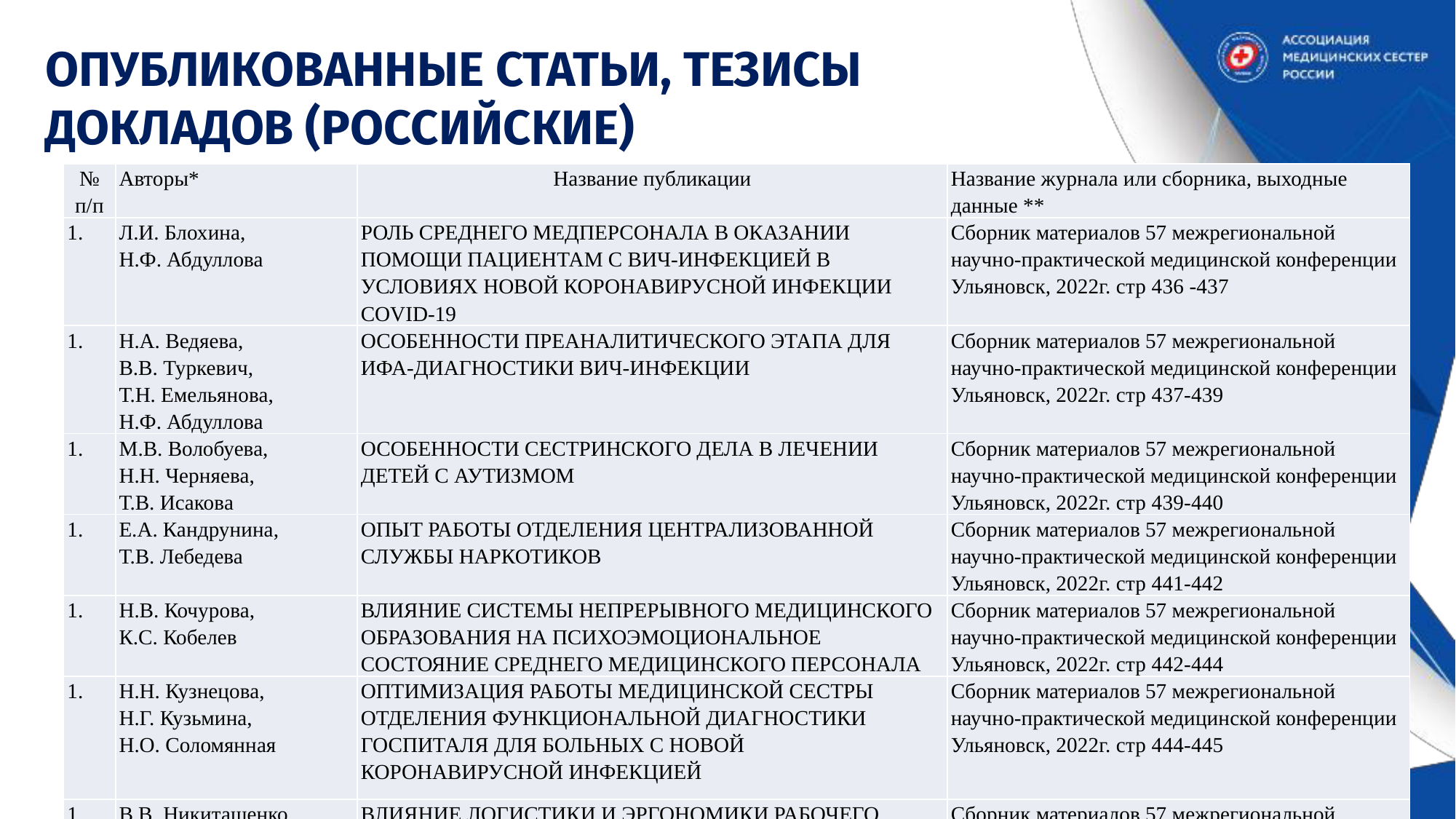

# ОПУБЛИКОВАННЫЕ СТАТЬИ, ТЕЗИСЫ ДОКЛАДОВ (РОССИЙСКИЕ)
| № п/п | Авторы\* | Название публикации | Название журнала или сборника, выходные данные \*\* |
| --- | --- | --- | --- |
|  | Л.И. Блохина, Н.Ф. Абдуллова | РОЛЬ СРЕДНЕГО МЕДПЕРСОНАЛА В ОКАЗАНИИ ПОМОЩИ ПАЦИЕНТАМ С ВИЧ-ИНФЕКЦИЕЙ В УСЛОВИЯХ НОВОЙ КОРОНАВИРУСНОЙ ИНФЕКЦИИ COVID-19 | Сборник материалов 57 межрегиональной научно-практической медицинской конференции Ульяновск, 2022г. стр 436 -437 |
|  | Н.А. Ведяева, В.В. Туркевич, Т.Н. Емельянова, Н.Ф. Абдуллова | ОСОБЕННОСТИ ПРЕАНАЛИТИЧЕСКОГО ЭТАПА ДЛЯ ИФА-ДИАГНОСТИКИ ВИЧ-ИНФЕКЦИИ | Сборник материалов 57 межрегиональной научно-практической медицинской конференции Ульяновск, 2022г. стр 437-439 |
|  | М.В. Волобуева, Н.Н. Черняева, Т.В. Исакова | ОСОБЕННОСТИ СЕСТРИНСКОГО ДЕЛА В ЛЕЧЕНИИ ДЕТЕЙ С АУТИЗМОМ | Сборник материалов 57 межрегиональной научно-практической медицинской конференции Ульяновск, 2022г. стр 439-440 |
|  | Е.А. Кандрунина, Т.В. Лебедева | ОПЫТ РАБОТЫ ОТДЕЛЕНИЯ ЦЕНТРАЛИЗОВАННОЙ СЛУЖБЫ НАРКОТИКОВ | Сборник материалов 57 межрегиональной научно-практической медицинской конференции Ульяновск, 2022г. стр 441-442 |
|  | Н.В. Кочурова, К.С. Кобелев | ВЛИЯНИЕ СИСТЕМЫ НЕПРЕРЫВНОГО МЕДИЦИНСКОГО ОБРАЗОВАНИЯ НА ПСИХОЭМОЦИОНАЛЬНОЕ СОСТОЯНИЕ СРЕДНЕГО МЕДИЦИНСКОГО ПЕРСОНАЛА | Сборник материалов 57 межрегиональной научно-практической медицинской конференции Ульяновск, 2022г. стр 442-444 |
|  | Н.Н. Кузнецова, Н.Г. Кузьмина, Н.О. Соломянная | ОПТИМИЗАЦИЯ РАБОТЫ МЕДИЦИНСКОЙ СЕСТРЫ ОТДЕЛЕНИЯ ФУНКЦИОНАЛЬНОЙ ДИАГНОСТИКИ ГОСПИТАЛЯ ДЛЯ БОЛЬНЫХ С НОВОЙ КОРОНАВИРУСНОЙ ИНФЕКЦИЕЙ | Сборник материалов 57 межрегиональной научно-практической медицинской конференции Ульяновск, 2022г. стр 444-445 |
|  | В.В. Никиташенко, Е.Ю. Спирина, Н.Е. Чечерина | ВЛИЯНИЕ ЛОГИСТИКИ И ЭРГОНОМИКИ РАБОЧЕГО МЕСТА НА КАЧЕСТВО ОКАЗАНИЯ МЕДИЦИНСКОЙ УСЛУГИ ПО ДИАГНОСТИКЕ И ЛЕЧЕНИЮ НОВОЙ КОРОНАВИРУСНОЙ ИНФЕКЦИИ НА АМБУЛАТОРНОМ ЭТАПЕ | Сборник материалов 57 межрегиональной научно-практической медицинской конференции Ульяновск, 2022г. стр 445-447 |
|  | Н.Ю. Пятакова, Е.А. Алмакаева, А.С. Пигин | ИННОВАЦИОННЫЕ МЕТОДЫ ДИАГНОСТИКИ И ЛЕЧЕНИЯ В СОВРЕМЕННОЙ МЕДИЦИНЕ. ОСОБЕННОСТИ РАБОТЫ МЕДИЦИНСКОЙ СЕСТРЫ РЕНТГЕНОПЕРАЦИОННОЙ | Сборник материалов 57 межрегиональной научно-практической медицинской конференции Ульяновск, 2022г. стр 447-448 |
|  | В.А. Шмойлова, Л.А. Сосина | РОЛЬ СРЕДНЕГО МЕДИЦИНСКОГО РАБОТНИКА В СПОРТИВНОЙ МЕДИЦИНЕ И ЛЕЧЕБНОЙ ФИЗКУЛЬТУРЕ | Сборник материалов 57 межрегиональной научно-практической медицинской конференции Ульяновск, 2022г. стр 449-451 |
|  | Р.В. Спиридонова, Е.В. Горовая | О ПРИМЕНЕНИИ МЕДИКО-ТЕХНОЛОГИЧЕСКОГО ПРОЦЕССА ОБРАЩЕНИЯ С ОБРАЗУЮЩИМИСЯ ОТХОДАМИ КЛАССА Б | Сборник материалов 57 межрегиональной научно-практической медицинской конференции Ульяновск, 2022г. стр 451-452 |
|  | С.А. Степанова, Е.Л. Садкова, Н.Г. Кузьмина | ИЗМЕНЕНИЯ В РАБОТЕ МЕДИЦИНСКИХ СЕСТЁР-АНЕСТЕЗИСТОВ ПРИ УХОДЕ ЗА ПАЦИЕНТАМИ С ПОРАЖЕНИЕМ ЛЁГКИХ В ГОСПИТАЛЕ ДЛЯ ЛЕЧЕНИЯ ПАЦИЕНТОВ С НОВОЙ КОРОНАВИРУСНОЙ ИНФЕКЦИЕЙ | Сборник материалов 57 межрегиональной научно-практической медицинской конференции Ульяновск, 2022г. стр 452-454 |
|  | М.В. Фофанова, Т.В. Лебедева, А.А. Полякова | РОЛЬ СТАРШЕЙ МЕДИЦИНСКОЙ СЕСТРЫ В ПОДДЕРЖКЕ ЭМОЦИОНАЛЬНОГО СОСТОЯНИЯ МЕДИЦИНСКИХ СЕСТЕР В ПЕРИОД ПАНДЕМИИ COVID-19 | Сборник материалов 57 межрегиональной научно-практической медицинской конференции Ульяновск, 2022г. стр 455-456 |
|  | Е.В. Яикова, Н.Г. Кузьмина, Н.О. Соломянная | ПРОБЛЕМЫ СРЕДНЕГО И МЛАДШЕГО МЕДИЦИНСКОГО ПЕРСОНАЛА, ВОЗНИКАЮЩИЕ ПРИ ПЕРЕПРОФИЛИРОВАНИИ МНОГОПРОФИЛЬНОГО СТАЦИОНАРА В ГОСПИТАЛЬ ДЛЯ ЛЕЧЕНИЯ ПАЦИЕНТОВ С НОВОЙ КОРОНАВИРУСНОЙ ИНФЕКЦИЕЙ | Сборник материалов 57 межрегиональной научно-практической медицинской конференции Ульяновск, 2022г. стр 457-459 |